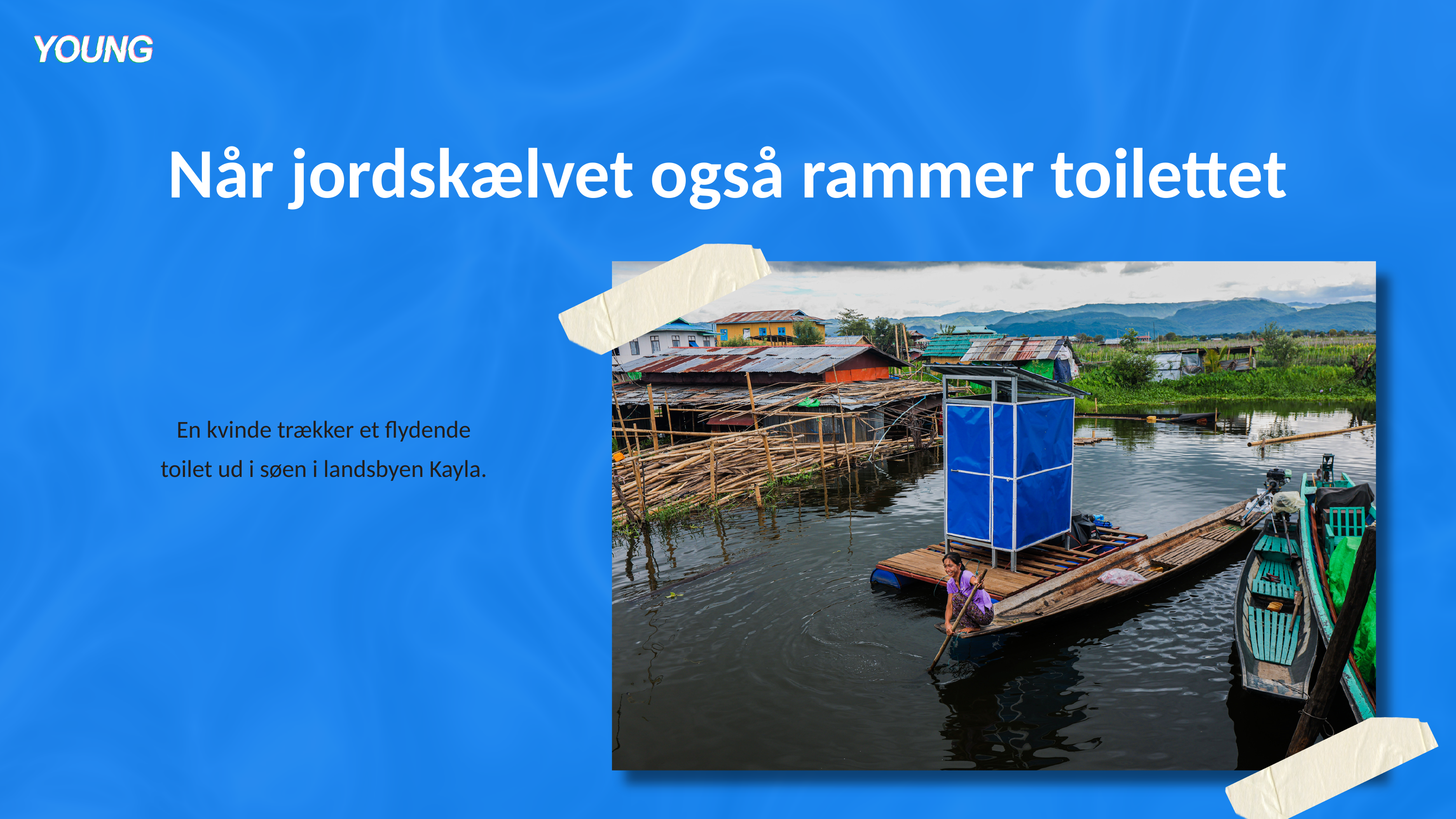

Når jordskælvet også rammer toilettet

En kvinde trækker et flydende toilet ud i søen i landsbyen Kayla.